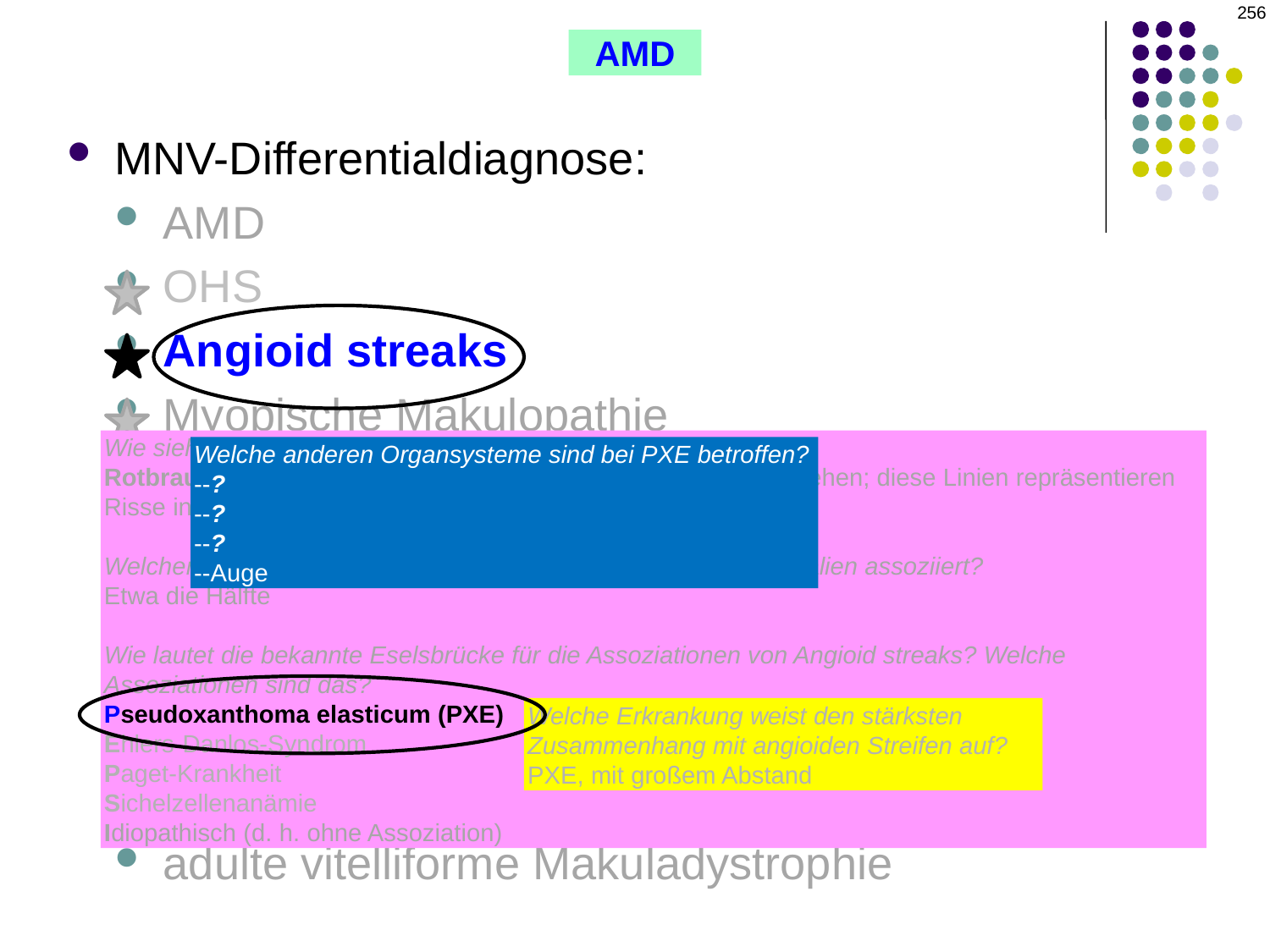

256
AMD
MNV-Differentialdiagnose:
AMD
OHS
Angioid streaks
Myopische Makulopathie
Idiopathisch
Sorsby-Makuladystrophie
Traumatische Aderhautruptur
Iatrogen
Zentrale seröse Chorioretinopathie
Pattern Dystrophie
adulte vitelliforme Makuladystrophie

Wie sieht das klassische Fundus-Bild von Angioid streaks aus?
Rotbraune Linien, die radiär von der peripapillären Region ausgehen; diese Linien repräsentieren Risse in der Bruch-Membran.

Welcher Anteil der angioiden streaks ist mit systemischen Anomalien assoziiert?
Etwa die Hälfte

Wie lautet die bekannte Eselsbrücke für die Assoziationen von Angioid streaks? Welche Assoziationen sind das?
Pseudoxanthoma elasticum (PXE)
Ehlers-Danlos-Syndrom
Paget-Krankheit
Sichelzellenanämie
Idiopathisch (d. h. ohne Assoziation)
Welche anderen Organsysteme sind bei PXE betroffen?
--?
--?
--?
--Auge

Welche Erkrankung weist den stärksten Zusammenhang mit angioiden Streifen auf?
PXE, mit großem Abstand